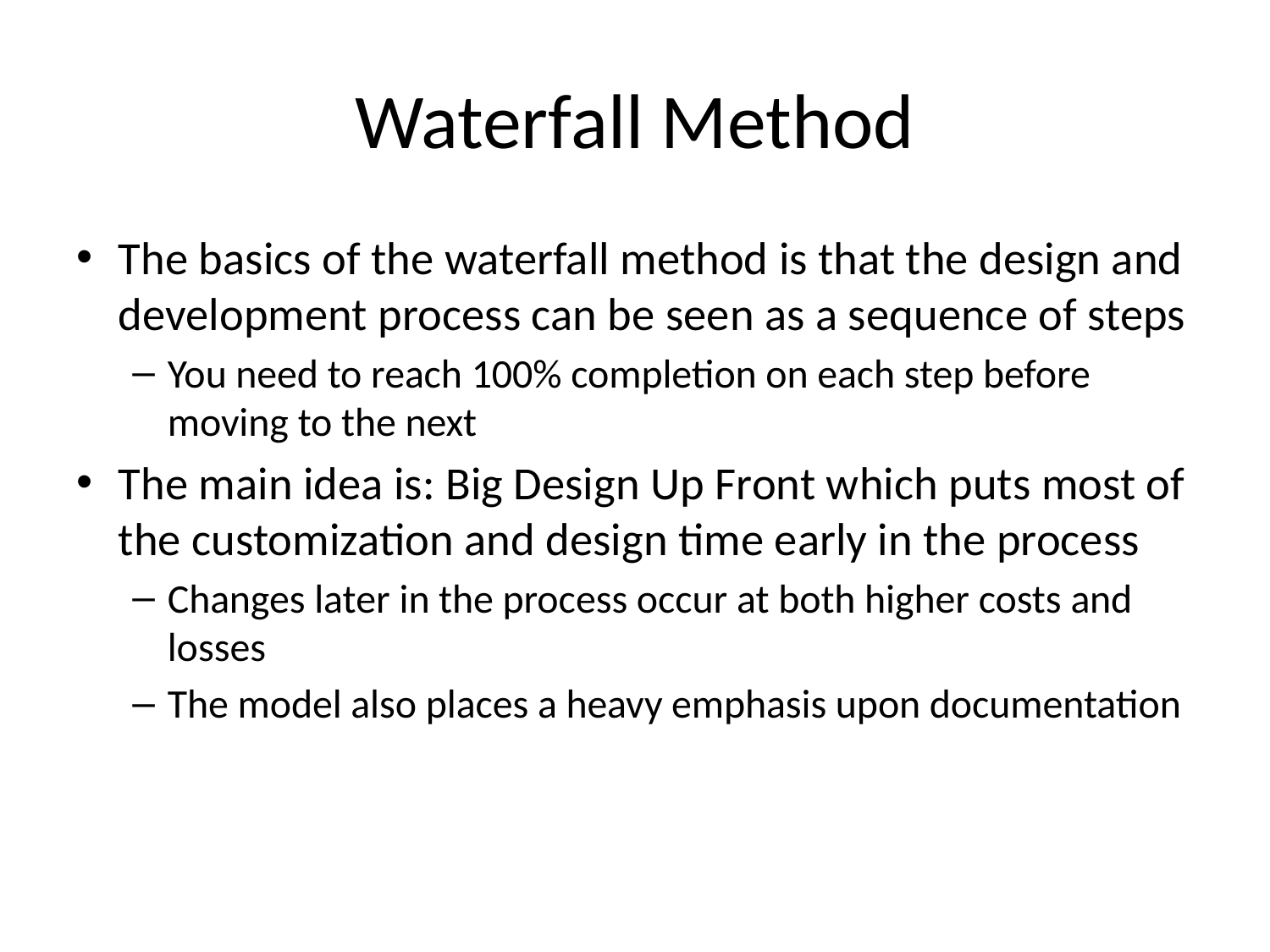

# Waterfall Method
The basics of the waterfall method is that the design and development process can be seen as a sequence of steps
You need to reach 100% completion on each step before moving to the next
The main idea is: Big Design Up Front which puts most of the customization and design time early in the process
Changes later in the process occur at both higher costs and losses
The model also places a heavy emphasis upon documentation